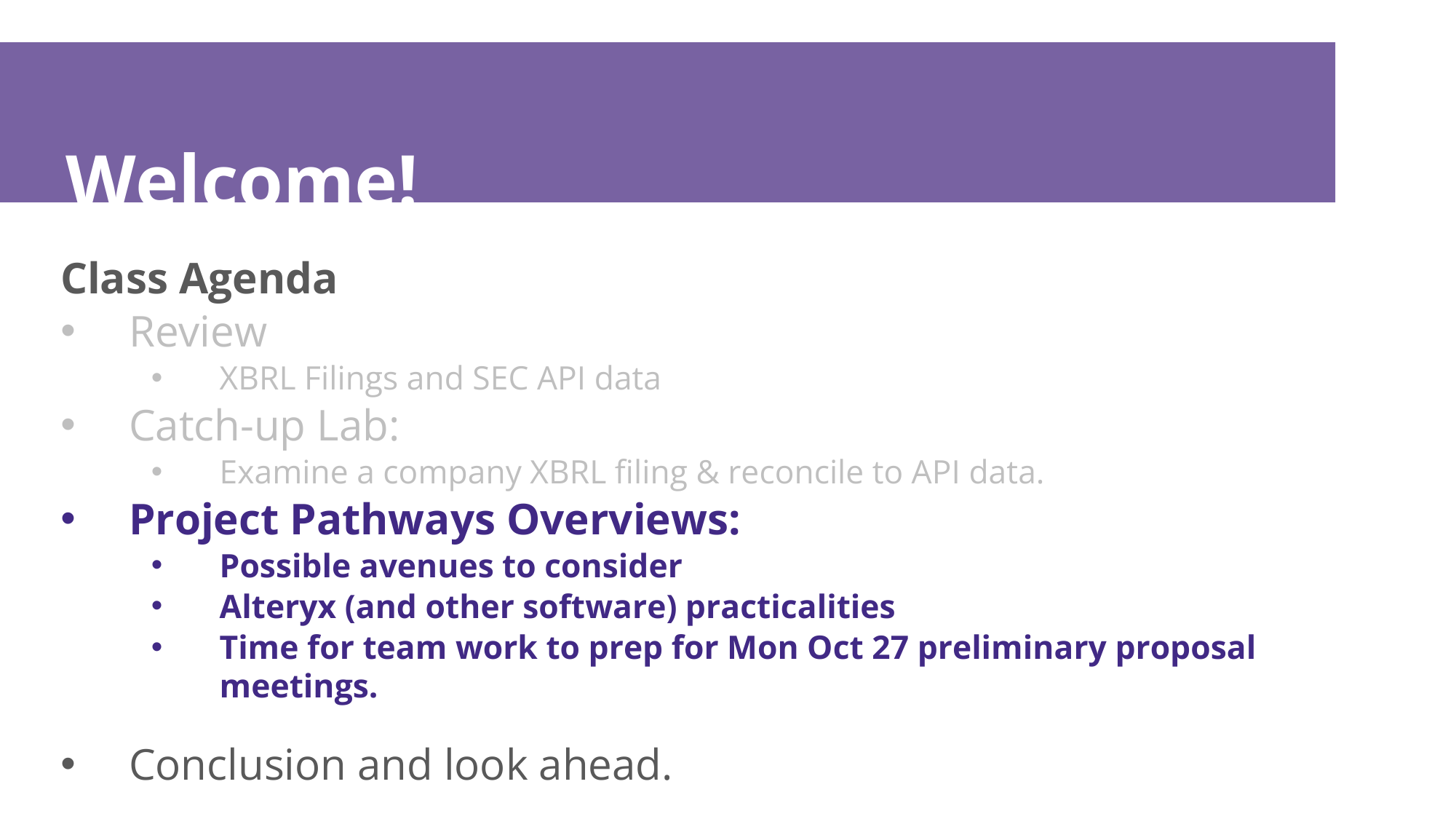

# Welcome!
Class Agenda
Review
XBRL Filings and SEC API data
Catch-up Lab:
Examine a company XBRL filing & reconcile to API data.
Project Pathways Overviews:
Possible avenues to consider
Alteryx (and other software) practicalities
Time for team work to prep for Mon Oct 27 preliminary proposal meetings.

Conclusion and look ahead.